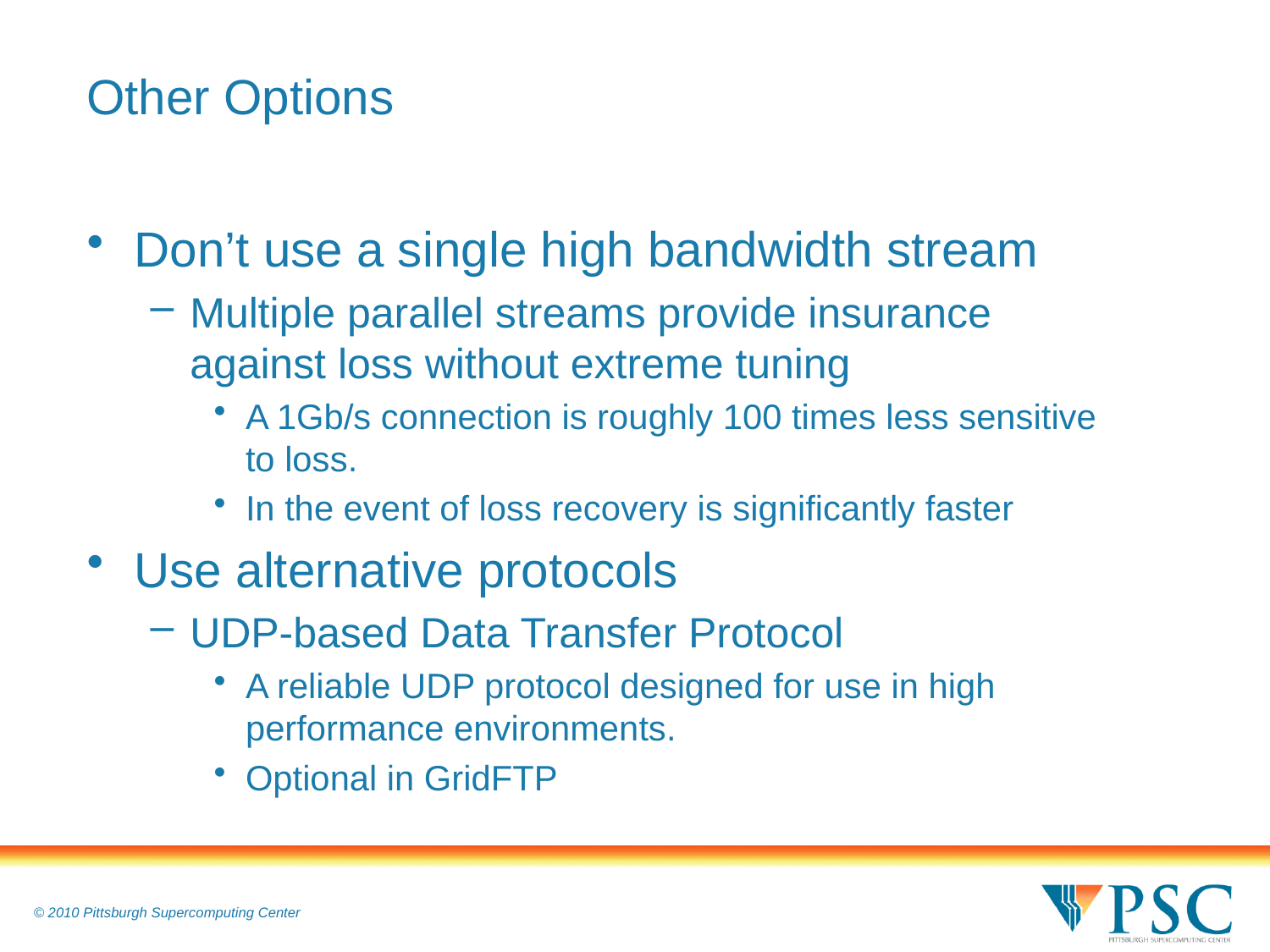

# Other Options
Don’t use a single high bandwidth stream
Multiple parallel streams provide insurance against loss without extreme tuning
A 1Gb/s connection is roughly 100 times less sensitive to loss.
In the event of loss recovery is significantly faster
Use alternative protocols
UDP-based Data Transfer Protocol
A reliable UDP protocol designed for use in high performance environments.
Optional in GridFTP